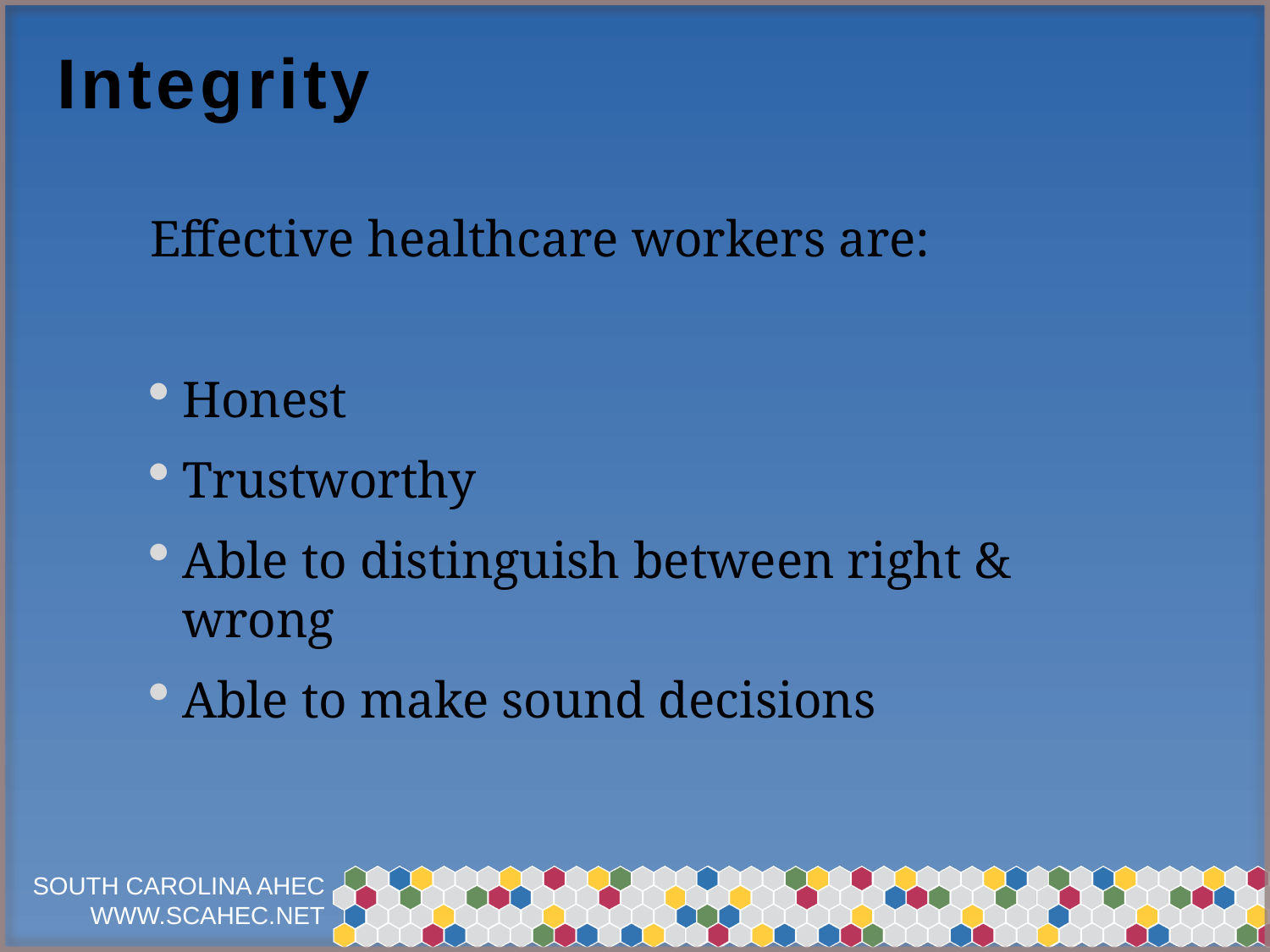

# Integrity
Effective healthcare workers are:

Honest
Trustworthy
Able to distinguish between right & wrong
Able to make sound decisions